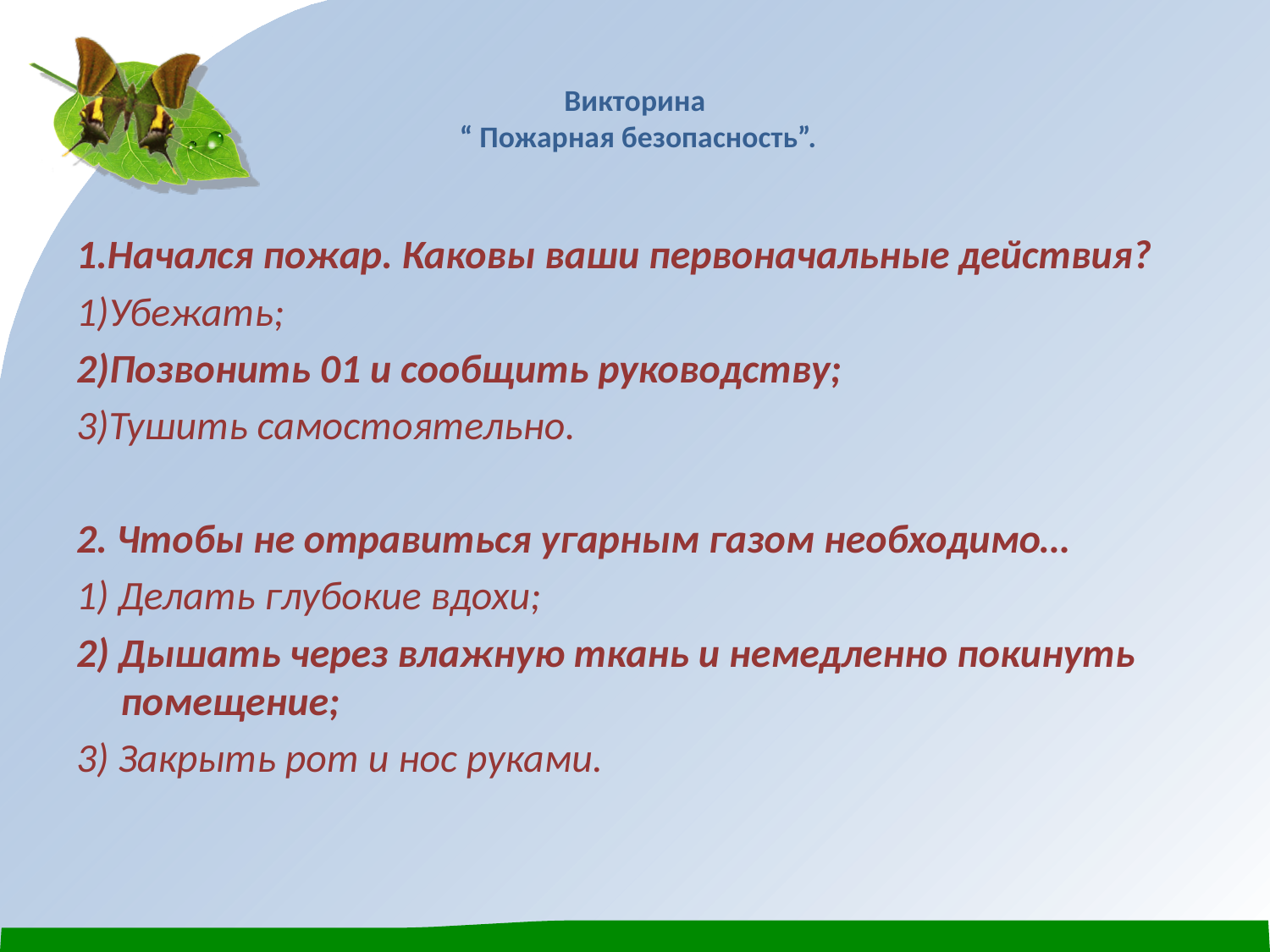

# Викторина “ Пожарная безопасность”.
1.Начался пожар. Каковы ваши первоначальные действия?
1)Убежать;
2)Позвонить 01 и сообщить руководству;
3)Тушить самостоятельно.

2. Чтобы не отравиться угарным газом необходимо…
1) Делать глубокие вдохи;
2) Дышать через влажную ткань и немедленно покинуть помещение;
3) Закрыть рот и нос руками.